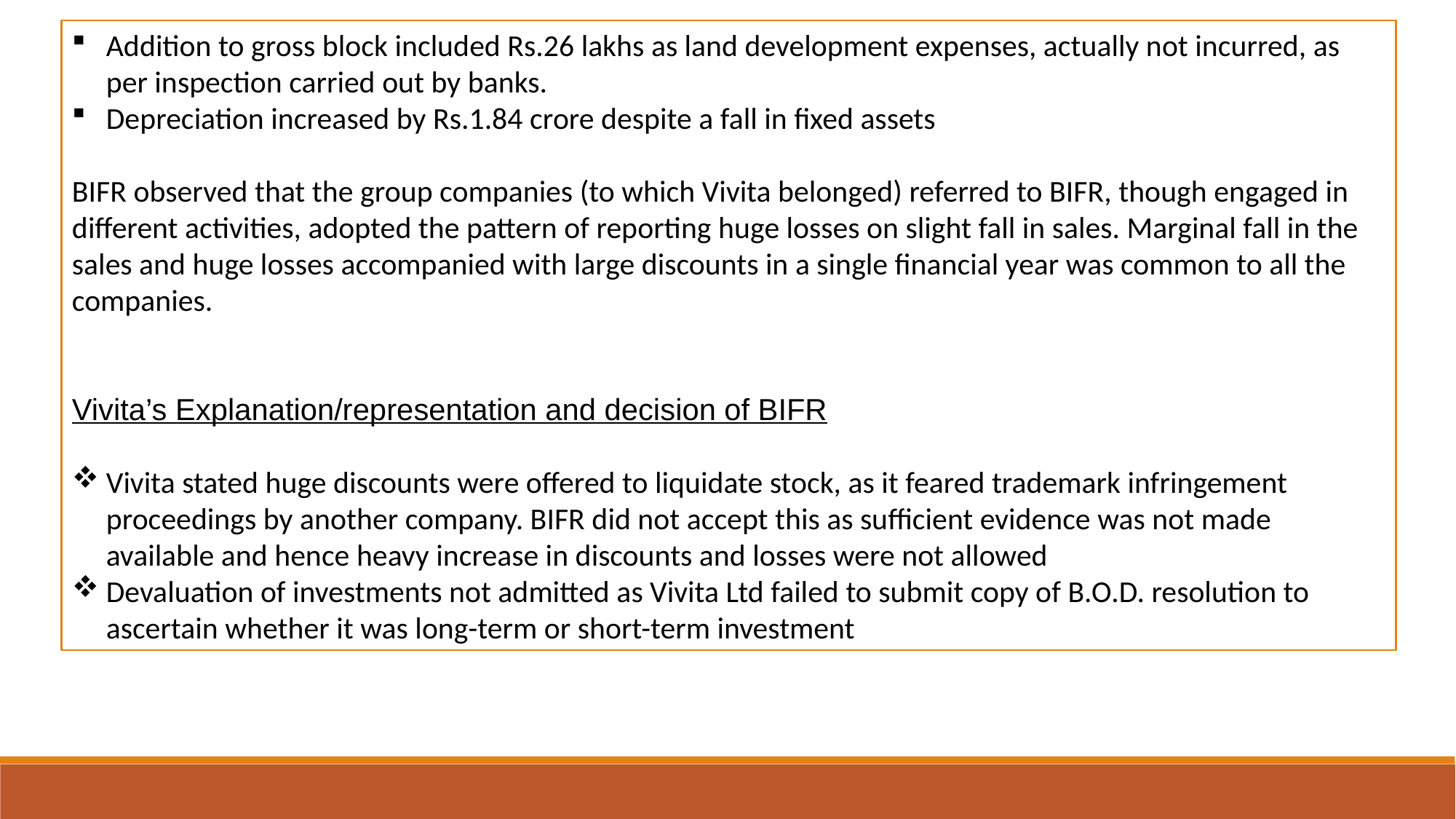

Addition to gross block included Rs.26 lakhs as land development expenses, actually not incurred, as per inspection carried out by banks.
Depreciation increased by Rs.1.84 crore despite a fall in fixed assets

BIFR observed that the group companies (to which Vivita belonged) referred to BIFR, though engaged in different activities, adopted the pattern of reporting huge losses on slight fall in sales. Marginal fall in the sales and huge losses accompanied with large discounts in a single financial year was common to all the companies.

Vivita’s Explanation/representation and decision of BIFR

Vivita stated huge discounts were offered to liquidate stock, as it feared trademark infringement proceedings by another company. BIFR did not accept this as sufficient evidence was not made available and hence heavy increase in discounts and losses were not allowed
Devaluation of investments not admitted as Vivita Ltd failed to submit copy of B.O.D. resolution to ascertain whether it was long-term or short-term investment